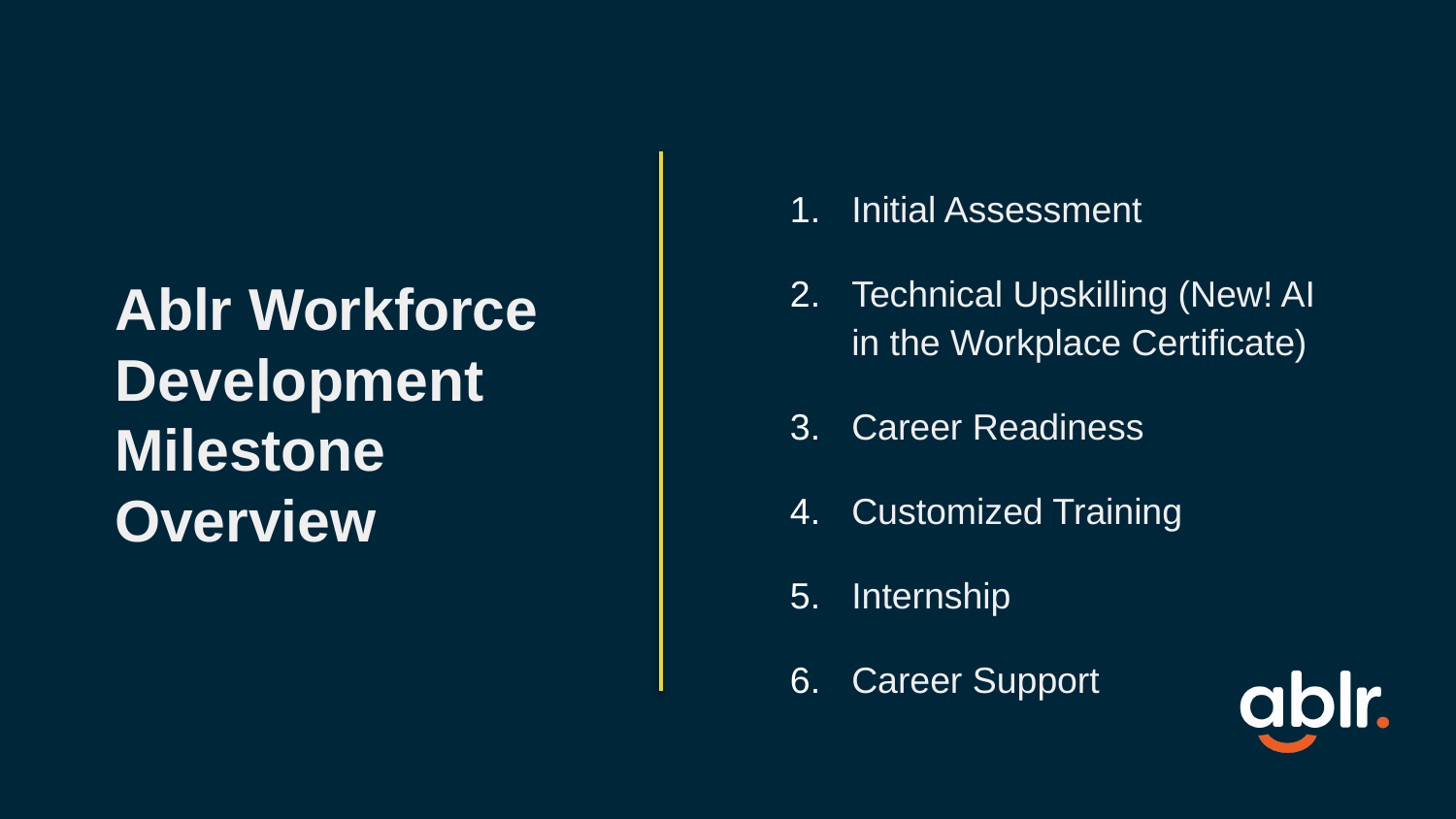

Initial Assessment
Technical Upskilling (New! AI in the Workplace Certificate)
Career Readiness
Customized Training
Internship
Career Support
# Ablr Workforce Development Milestone  Overview